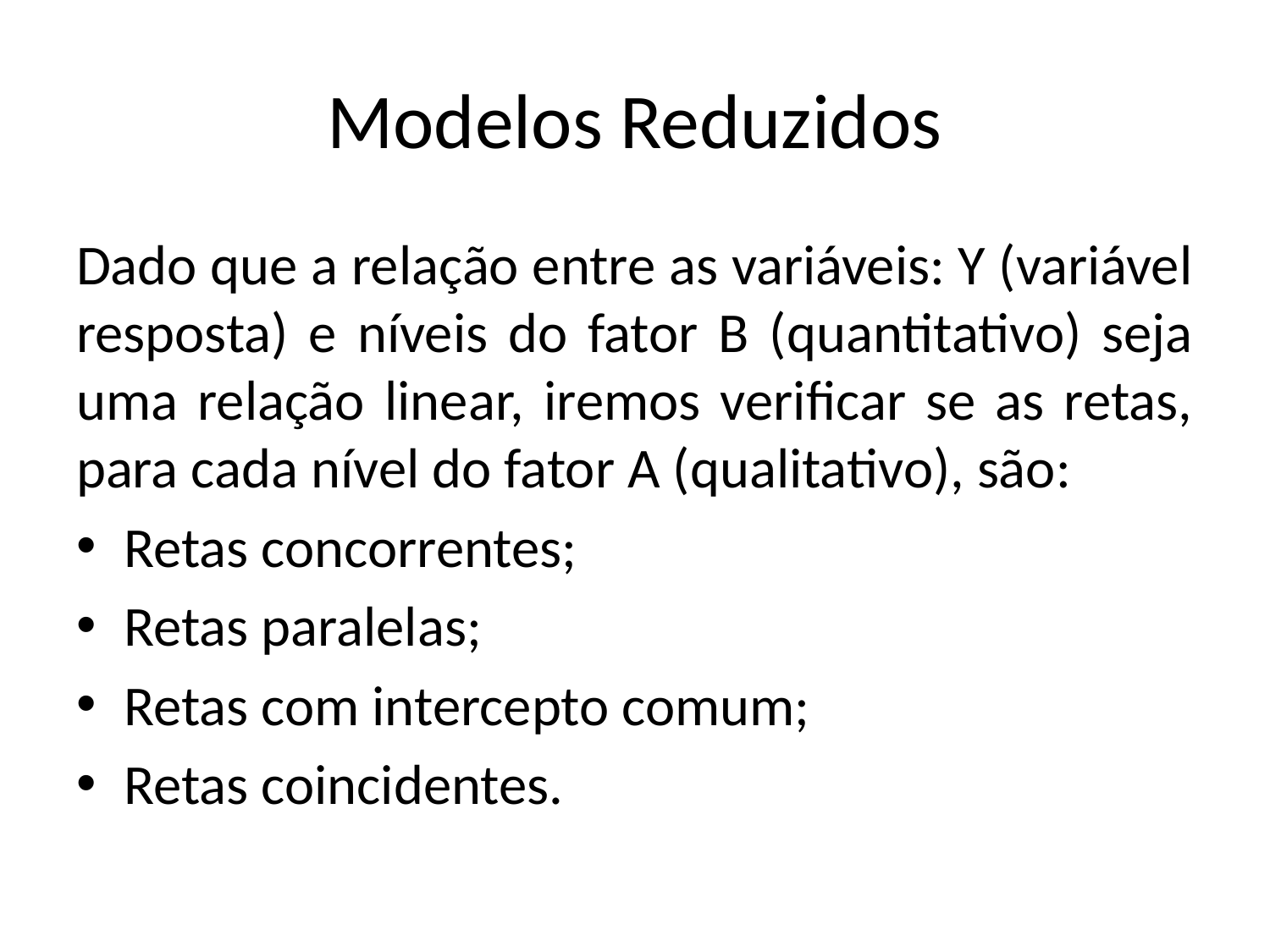

# Modelos Reduzidos
Dado que a relação entre as variáveis: Y (variável resposta) e níveis do fator B (quantitativo) seja uma relação linear, iremos verificar se as retas, para cada nível do fator A (qualitativo), são:
Retas concorrentes;
Retas paralelas;
Retas com intercepto comum;
Retas coincidentes.